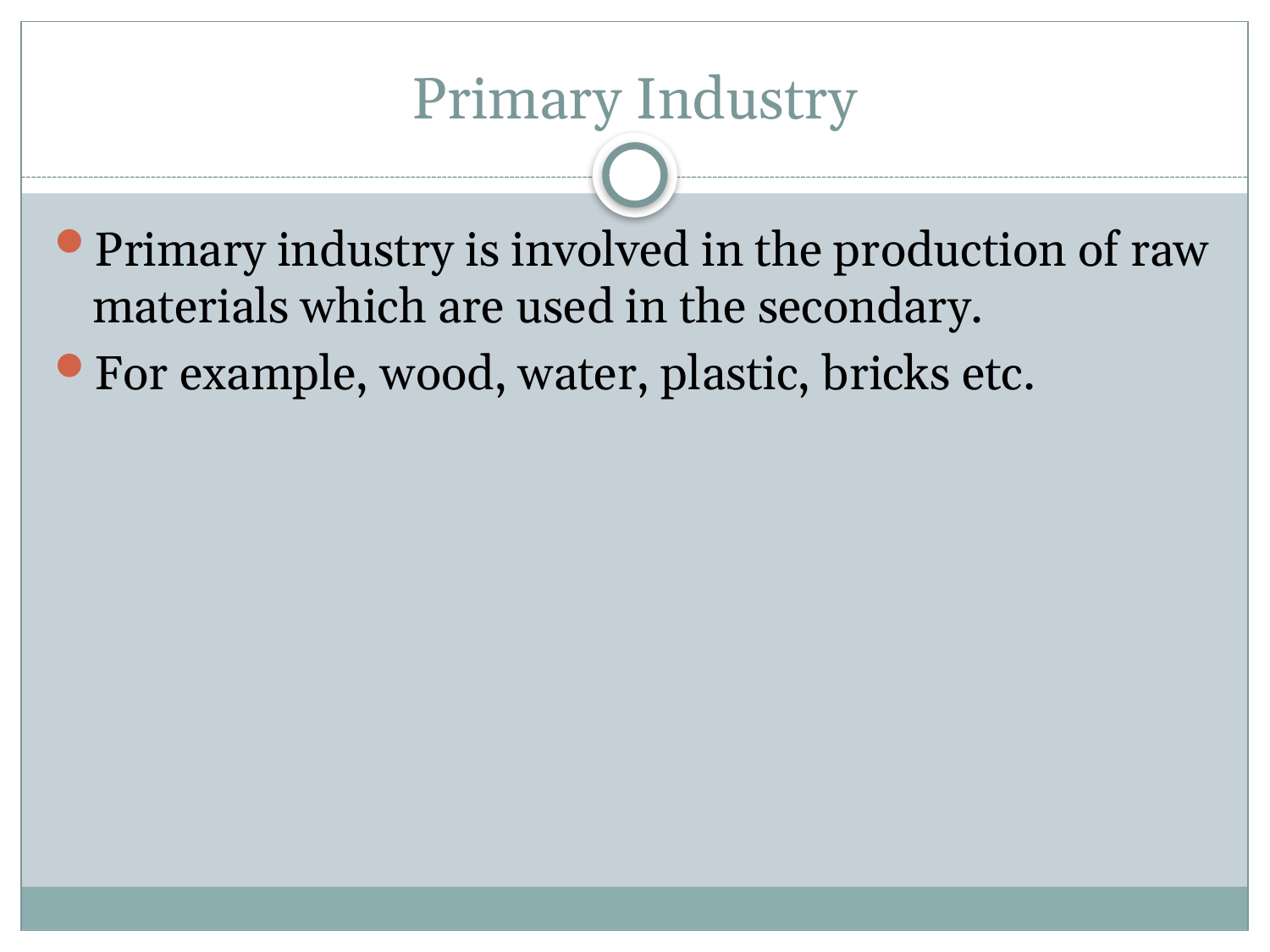

# Primary Industry
Primary industry is involved in the production of raw materials which are used in the secondary.
For example, wood, water, plastic, bricks etc.